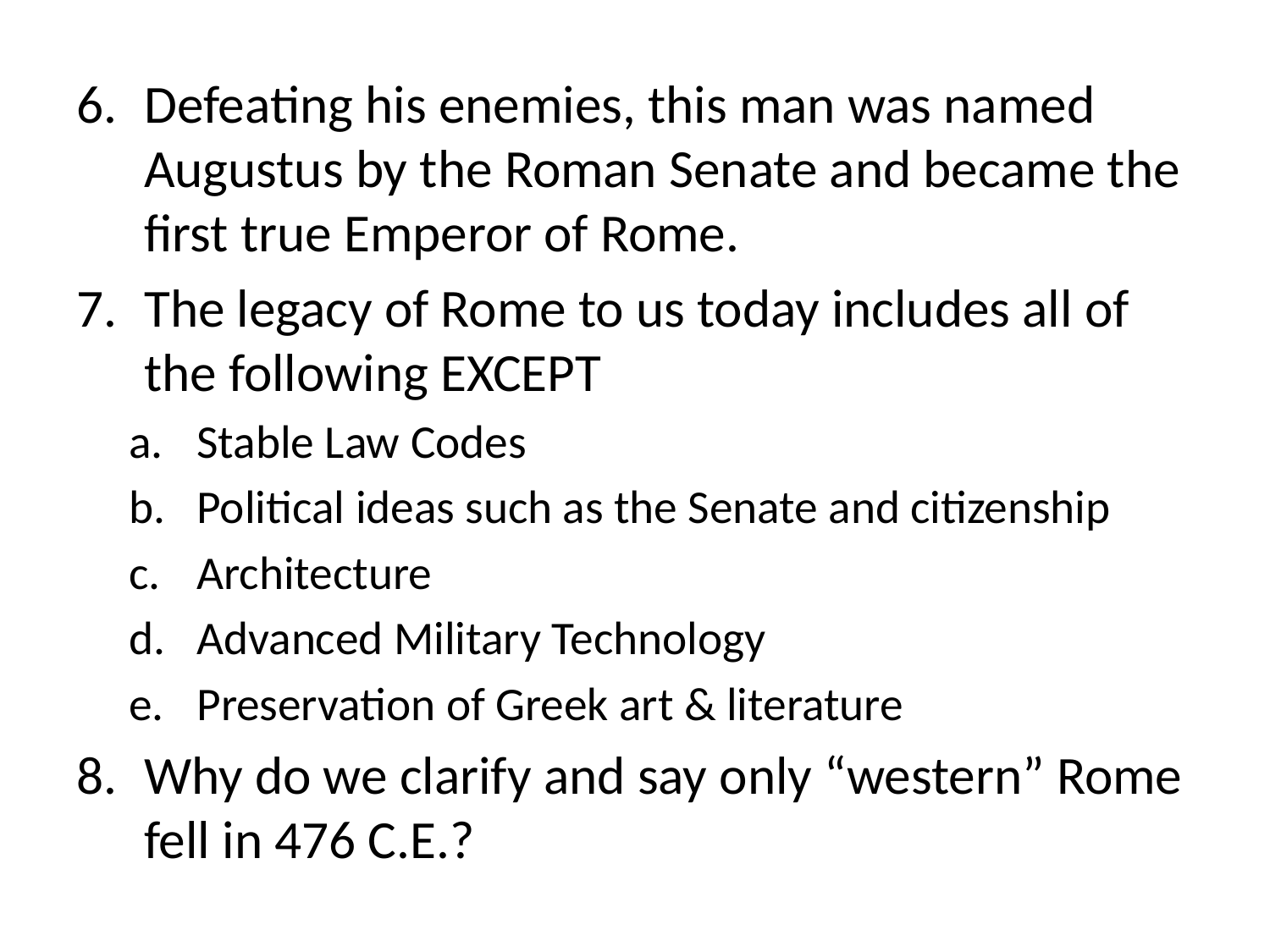

Defeating his enemies, this man was named Augustus by the Roman Senate and became the first true Emperor of Rome.
The legacy of Rome to us today includes all of the following EXCEPT
Stable Law Codes
Political ideas such as the Senate and citizenship
Architecture
Advanced Military Technology
Preservation of Greek art & literature
Why do we clarify and say only “western” Rome fell in 476 C.E.?